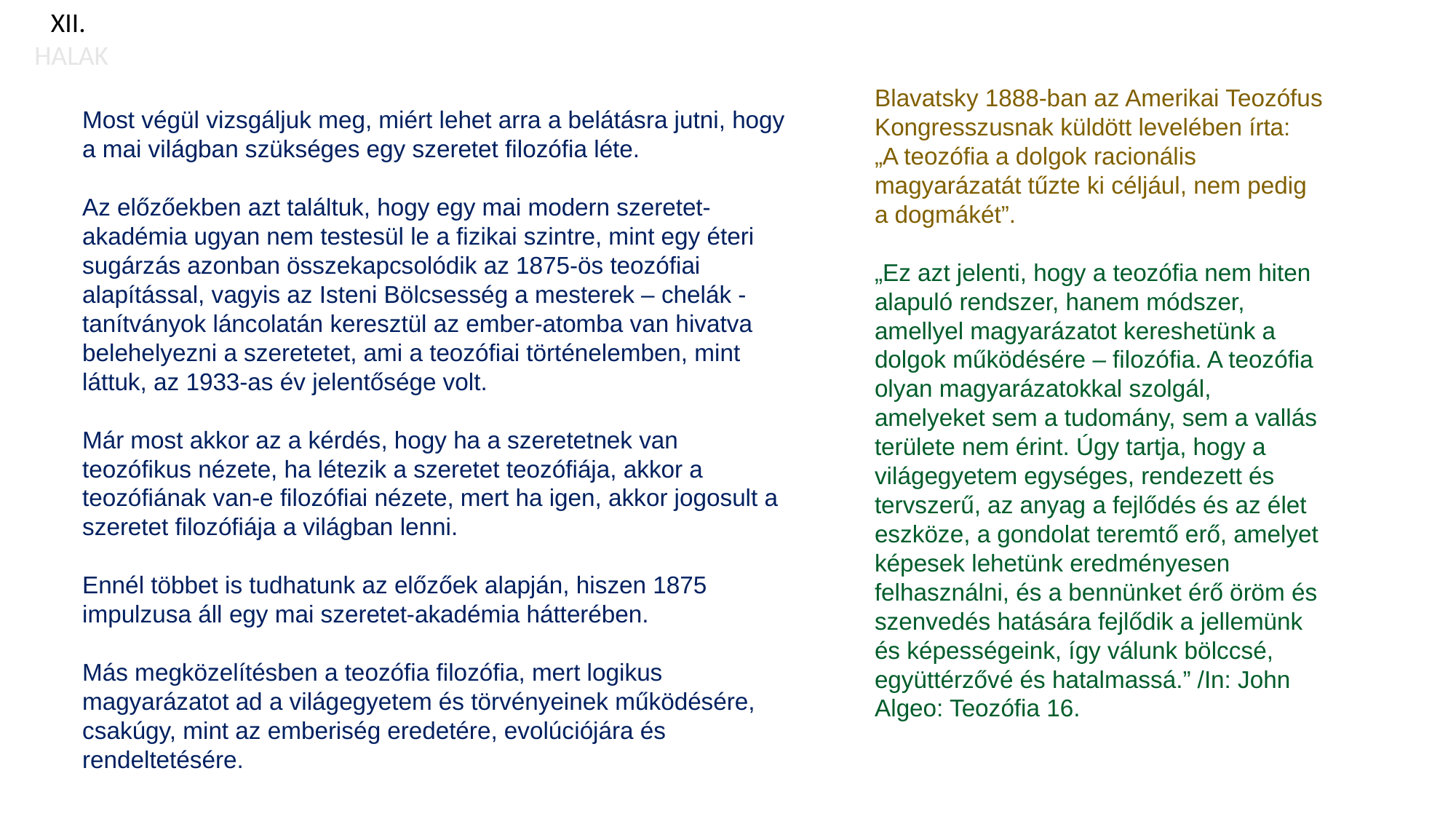

XII.
HALAK
Blavatsky 1888-ban az Amerikai Teozófus Kongresszusnak küldött levelében írta:  „A teozófia a dolgok racionális magyarázatát tűzte ki céljául, nem pedig a dogmákét”.

„Ez azt jelenti, hogy a teozófia nem hiten alapuló rendszer, hanem módszer, amellyel magyarázatot kereshetünk a dolgok működésére – filozófia. A teozófia olyan magyarázatokkal szolgál, amelyeket sem a tudomány, sem a vallás területe nem érint. Úgy tartja, hogy a világegyetem egységes, rendezett és tervszerű, az anyag a fejlődés és az élet eszköze, a gondolat teremtő erő, amelyet képesek lehetünk eredményesen felhasználni, és a bennünket érő öröm és szenvedés hatására fejlődik a jellemünk és képességeink, így válunk bölccsé, együttérzővé és hatalmassá.” /In: John Algeo: Teozófia 16.
Most végül vizsgáljuk meg, miért lehet arra a belátásra jutni, hogy a mai világban szükséges egy szeretet filozófia léte.

Az előzőekben azt találtuk, hogy egy mai modern szeretet-akadémia ugyan nem testesül le a fizikai szintre, mint egy éteri sugárzás azonban összekapcsolódik az 1875-ös teozófiai alapítással, vagyis az Isteni Bölcsesség a mesterek – chelák - tanítványok láncolatán keresztül az ember-atomba van hivatva belehelyezni a szeretetet, ami a teozófiai történelemben, mint láttuk, az 1933-as év jelentősége volt.

Már most akkor az a kérdés, hogy ha a szeretetnek van teozófikus nézete, ha létezik a szeretet teozófiája, akkor a teozófiának van-e filozófiai nézete, mert ha igen, akkor jogosult a szeretet filozófiája a világban lenni.

Ennél többet is tudhatunk az előzőek alapján, hiszen 1875 impulzusa áll egy mai szeretet-akadémia hátterében.

Más megközelítésben a teozófia filozófia, mert logikus magyarázatot ad a világegyetem és törvényeinek működésére, csakúgy, mint az emberiség eredetére, evolúciójára és rendeltetésére.